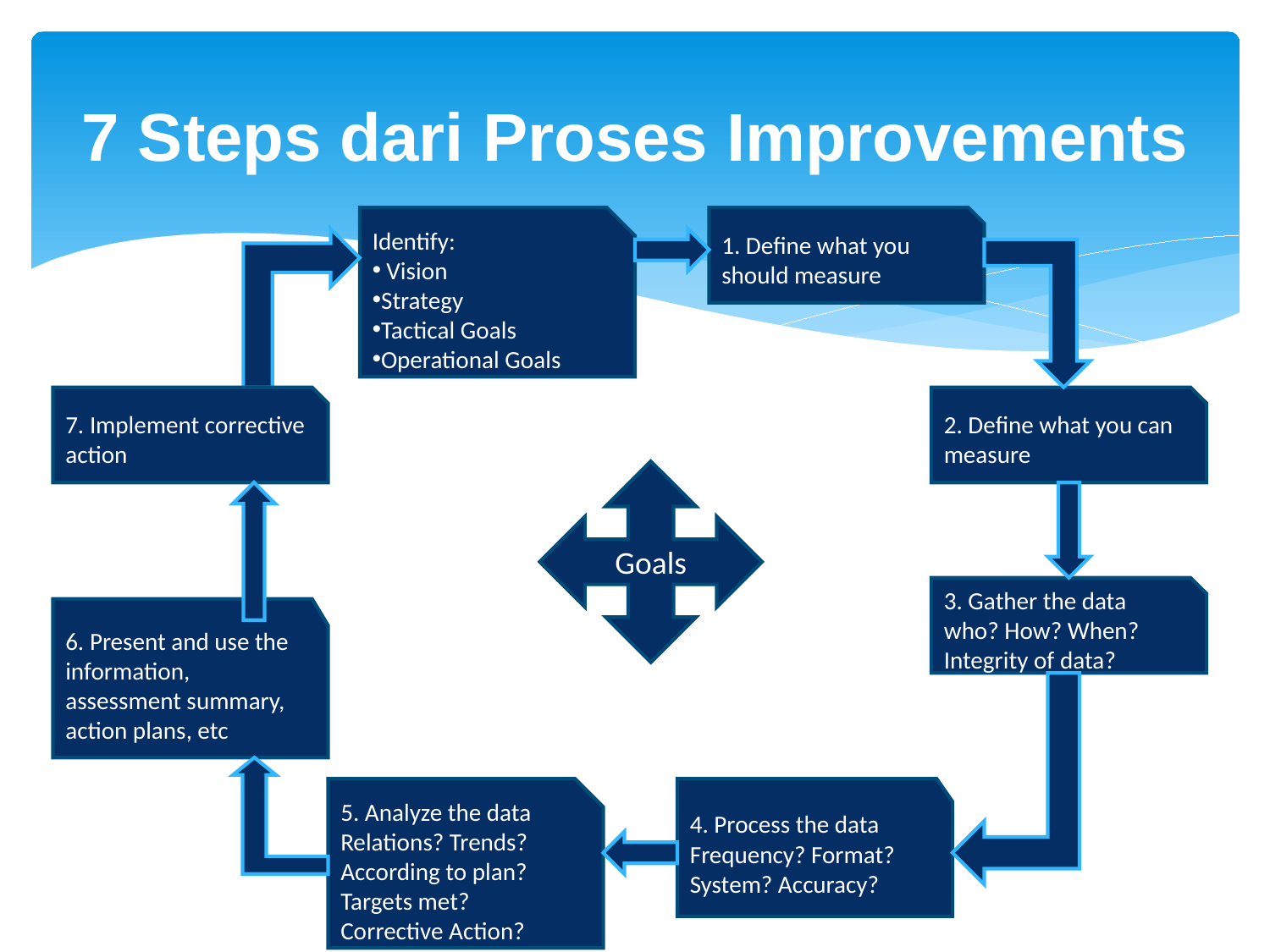

# 7 Steps dari Proses Improvements
Identify:
 Vision
Strategy
Tactical Goals
Operational Goals
1. Define what you should measure

7. Implement corrective action
2. Define what you can measure
Goals

3. Gather the data who? How? When? Integrity of data?
6. Present and use the information, assessment summary, action plans, etc

5. Analyze the data Relations? Trends? According to plan? Targets met? Corrective Action?
4. Process the data Frequency? Format? System? Accuracy?